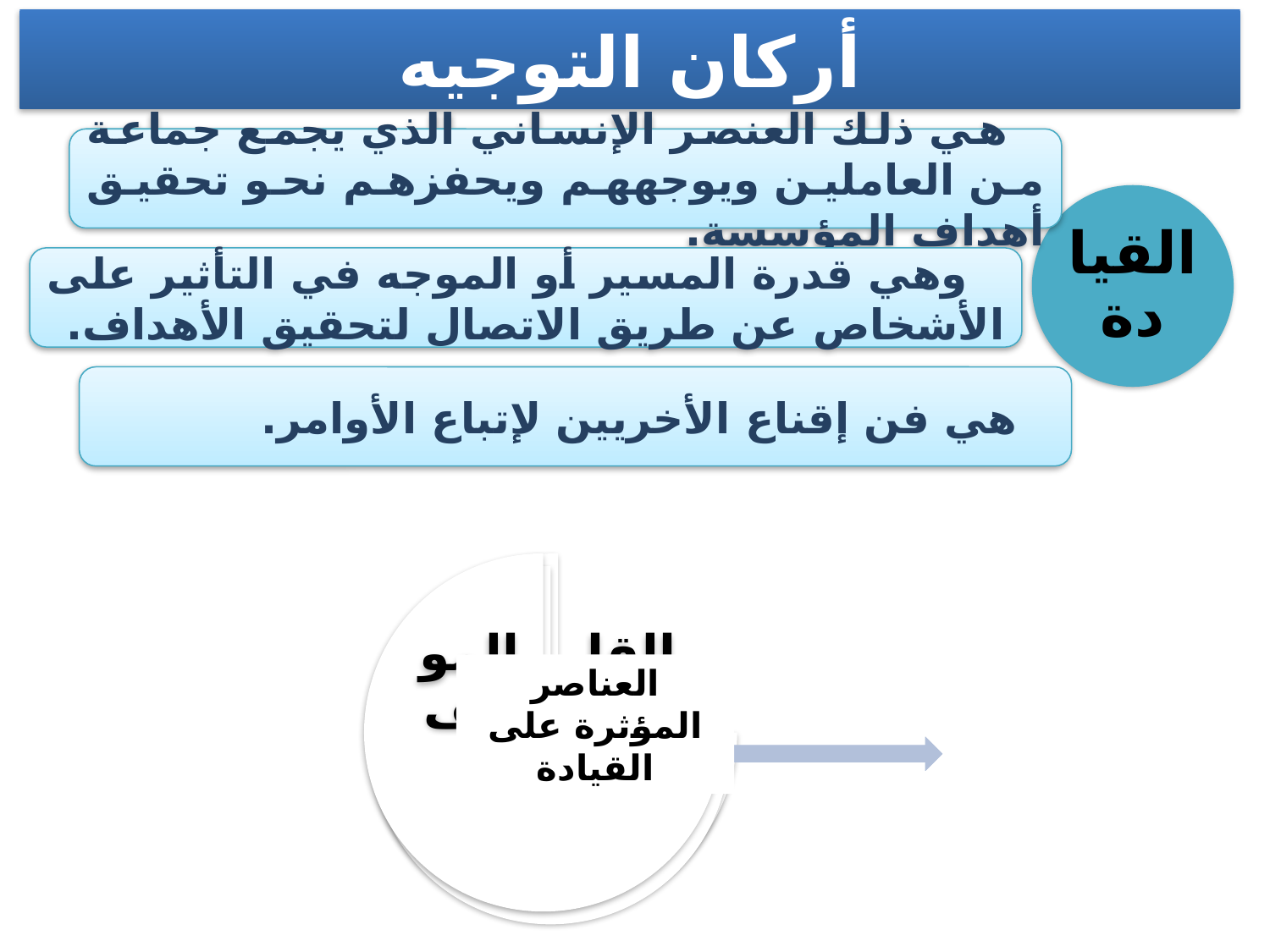

أركان التوجيه
هي ذلك العنصر الإنساني الذي يجمع جماعة من العاملين ويوجههم ويحفزهم نحو تحقيق أهداف المؤسسة.

القيادة
وهي قدرة المسير أو الموجه في التأثير على الأشخاص عن طريق الاتصال لتحقيق الأهداف.
هي فن إقناع الأخريين لإتباع الأوامر.

العناصر المؤثرة على القيادة